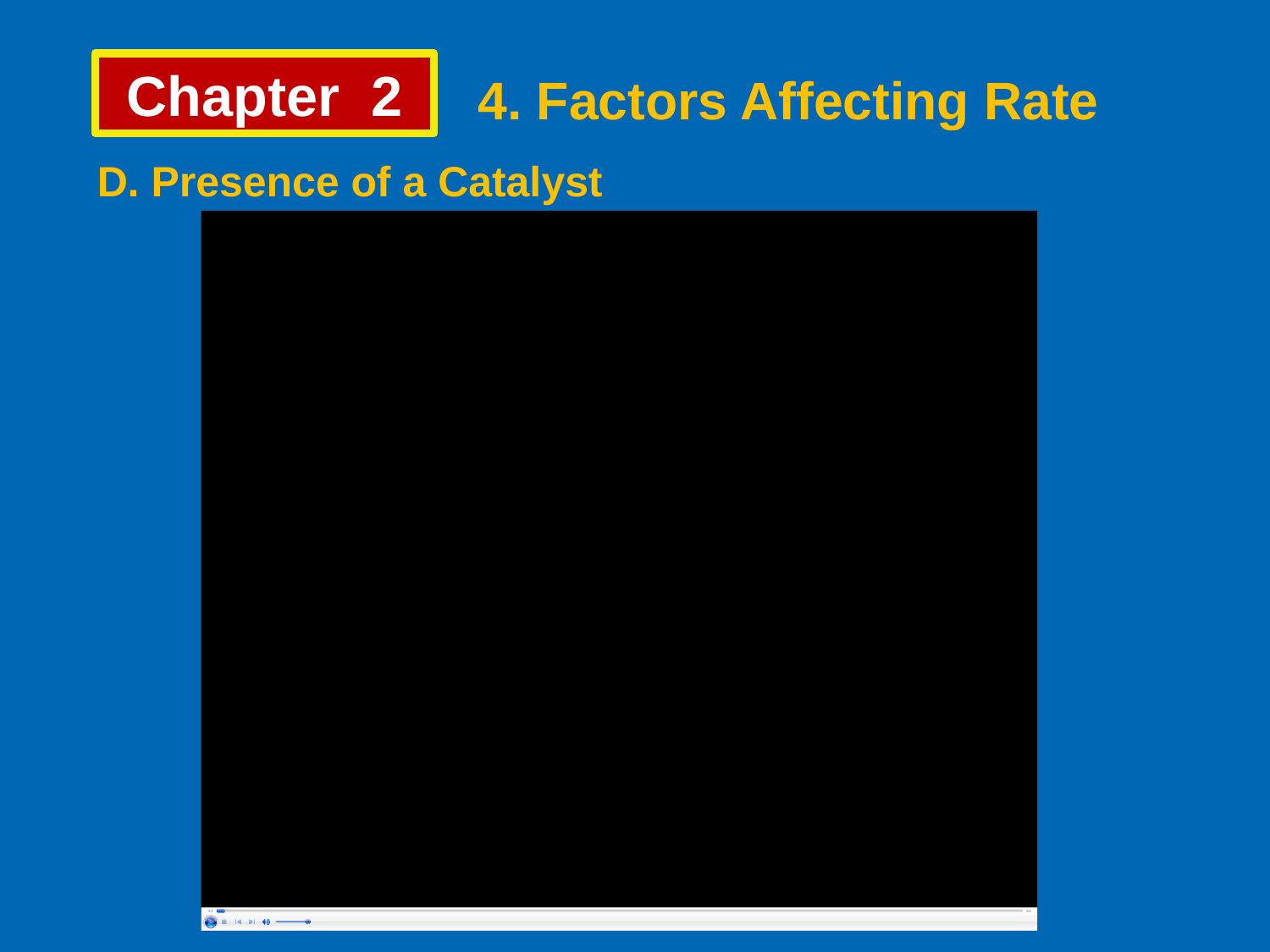

Chapter  2
4. Factors Affecting Rate
D. Presence of a Catalyst